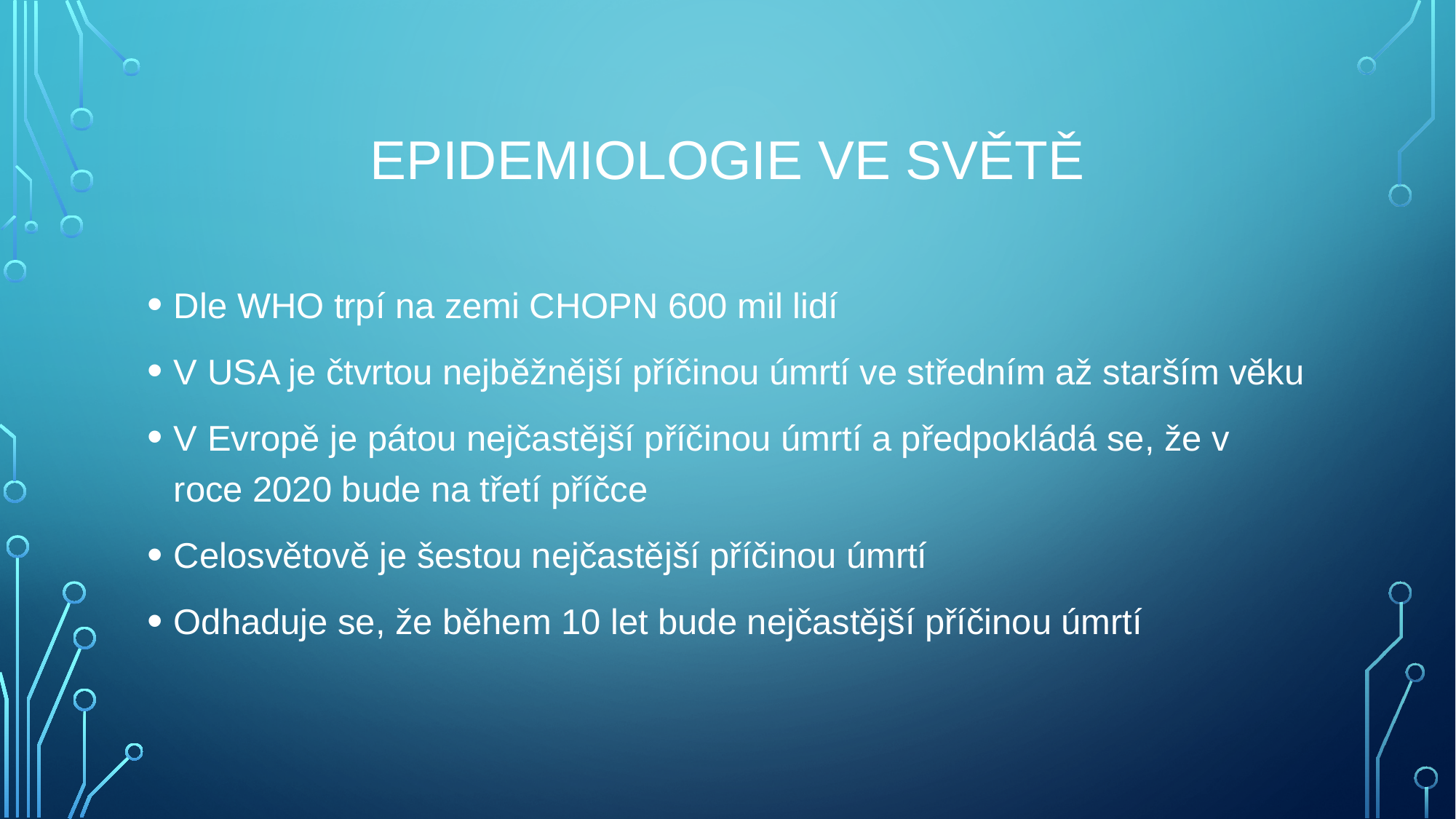

# Epidemiologie ve světě
Dle WHO trpí na zemi CHOPN 600 mil lidí
V USA je čtvrtou nejběžnější příčinou úmrtí ve středním až starším věku
V Evropě je pátou nejčastější příčinou úmrtí a předpokládá se, že v roce 2020 bude na třetí příčce
Celosvětově je šestou nejčastější příčinou úmrtí
Odhaduje se, že během 10 let bude nejčastější příčinou úmrtí